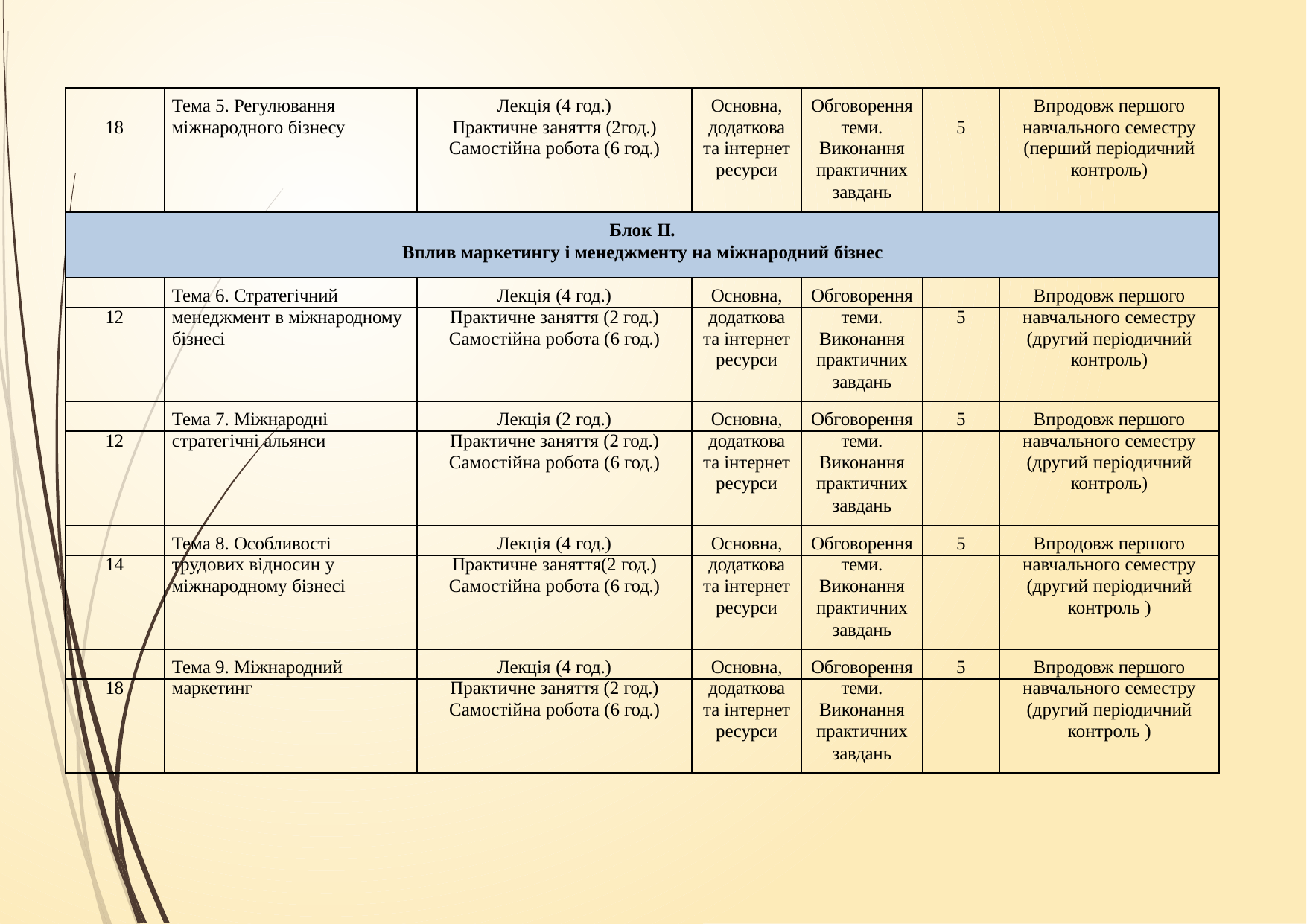

|  | Тема 5. Регулювання | Лекція (4 год.) | Основна, | Обговорення |  | Впродовж першого |
| --- | --- | --- | --- | --- | --- | --- |
| 18 | міжнародного бізнесу | Практичне заняття (2год.) | додаткова | теми. | 5 | навчального семестру |
|  |  | Самостійна робота (6 год.) | та інтернет | Виконання |  | (перший періодичний |
|  |  |  | ресурси | практичних |  | контроль) |
|  |  |  |  | завдань |  |  |
| Блок II. Вплив маркетингу і менеджменту на міжнародний бізнес |  |  |  |  |  |  |
|  | Тема 6. Стратегічний | Лекція (4 год.) | Основна, | Обговорення |  | Впродовж першого |
| 12 | менеджмент в міжнародному | Практичне заняття (2 год.) | додаткова | теми. | 5 | навчального семестру |
|  | бізнесі | Самостійна робота (6 год.) | та інтернет | Виконання |  | (другий періодичний |
|  |  |  | ресурси | практичних |  | контроль) |
|  |  |  |  | завдань |  |  |
|  | Тема 7. Міжнародні | Лекція (2 год.) | Основна, | Обговорення | 5 | Впродовж першого |
| 12 | стратегічні альянси | Практичне заняття (2 год.) | додаткова | теми. |  | навчального семестру |
|  |  | Самостійна робота (6 год.) | та інтернет | Виконання |  | (другий періодичний |
|  |  |  | ресурси | практичних |  | контроль) |
|  |  |  |  | завдань |  |  |
|  | Тема 8. Особливості | Лекція (4 год.) | Основна, | Обговорення | 5 | Впродовж першого |
| 14 | трудових відносин у | Практичне заняття(2 год.) | додаткова | теми. |  | навчального семестру |
|  | міжнародному бізнесі | Самостійна робота (6 год.) | та інтернет | Виконання |  | (другий періодичний |
|  |  |  | ресурси | практичних |  | контроль ) |
|  |  |  |  | завдань |  |  |
|  | Тема 9. Міжнародний | Лекція (4 год.) | Основна, | Обговорення | 5 | Впродовж першого |
| 18 | маркетинг | Практичне заняття (2 год.) | додаткова | теми. |  | навчального семестру |
|  |  | Самостійна робота (6 год.) | та інтернет | Виконання |  | (другий періодичний |
|  |  |  | ресурси | практичних |  | контроль ) |
|  |  |  |  | завдань |  |  |